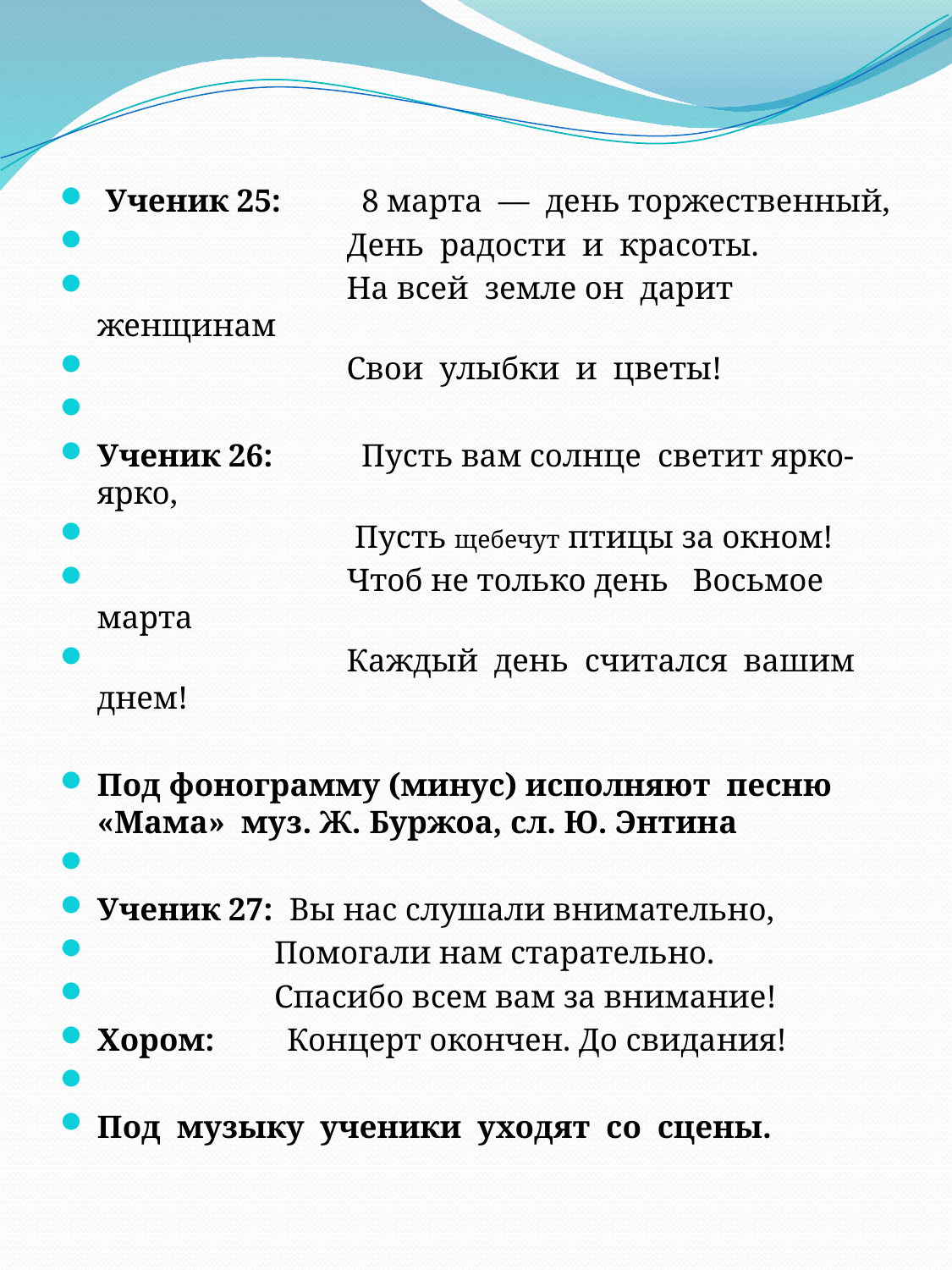

#
 Ученик 25:          8 марта  —  день торжественный,
                               День  радости  и  красоты.
                               На всей  земле он  дарит  женщинам
                               Свои  улыбки  и  цветы!

Ученик 26:           Пусть вам солнце  светит ярко-ярко,
                                Пусть щебечут птицы за окном!
                               Чтоб не только день   Восьмое  марта
                               Каждый  день  считался  вашим  днем!

Под фонограмму (минус) исполняют  песню «Мама»  муз. Ж. Буржоа, сл. Ю. Энтина

Ученик 27:  Вы нас слушали внимательно,
                      Помогали нам старательно.
                      Спасибо всем вам за внимание!
Хором:         Концерт окончен. До свидания!

Под  музыку  ученики  уходят  со  сцены.